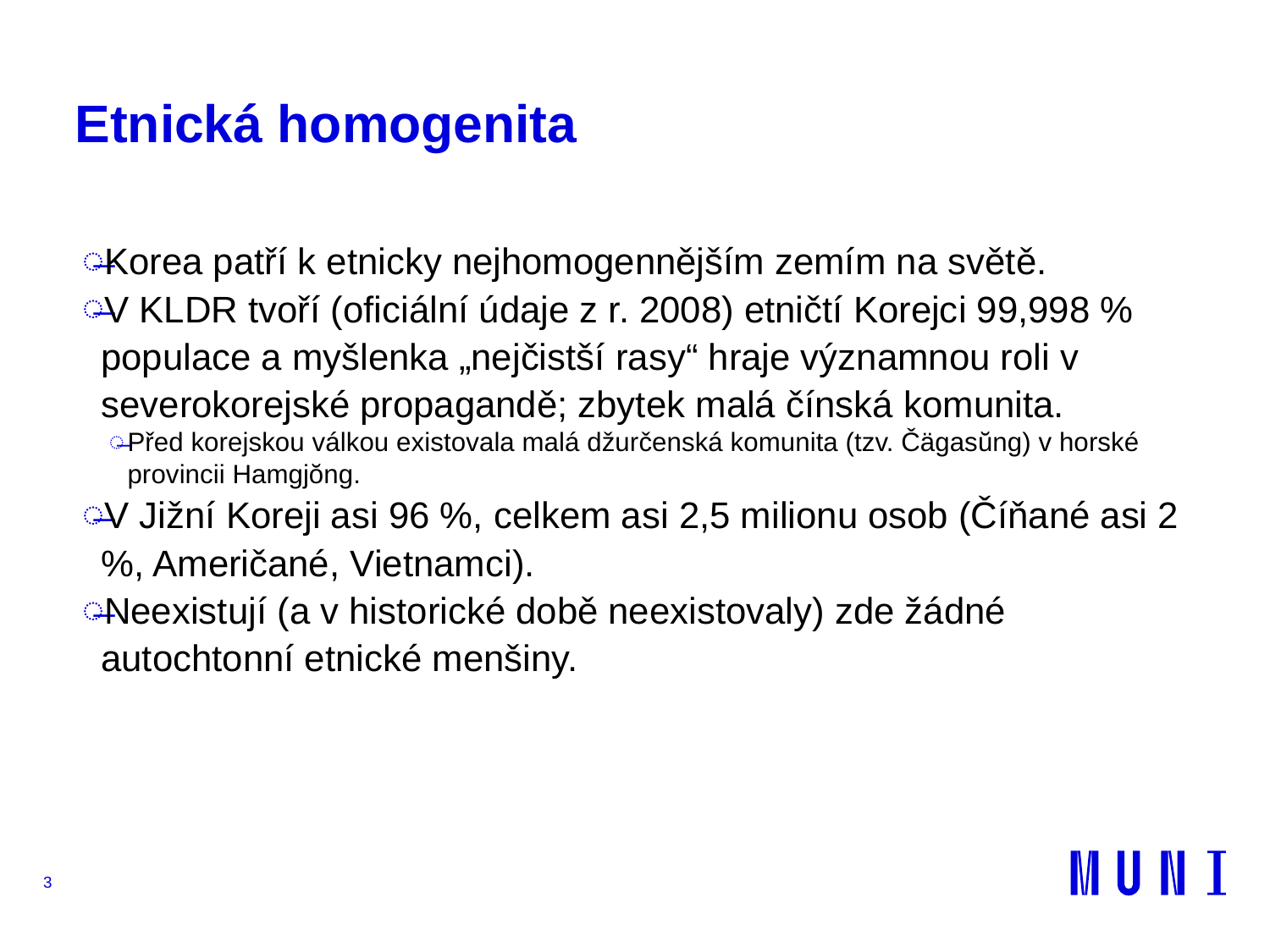

# Etnická homogenita
Korea patří k etnicky nejhomogennějším zemím na světě.
V KLDR tvoří (oficiální údaje z r. 2008) etničtí Korejci 99,998 % populace a myšlenka „nejčistší rasy“ hraje významnou roli v severokorejské propagandě; zbytek malá čínská komunita.
Před korejskou válkou existovala malá džurčenská komunita (tzv. Čägasŭng) v horské provincii Hamgjŏng.
V Jižní Koreji asi 96 %, celkem asi 2,5 milionu osob (Číňané asi 2 %, Američané, Vietnamci).
Neexistují (a v historické době neexistovaly) zde žádné autochtonní etnické menšiny.

3